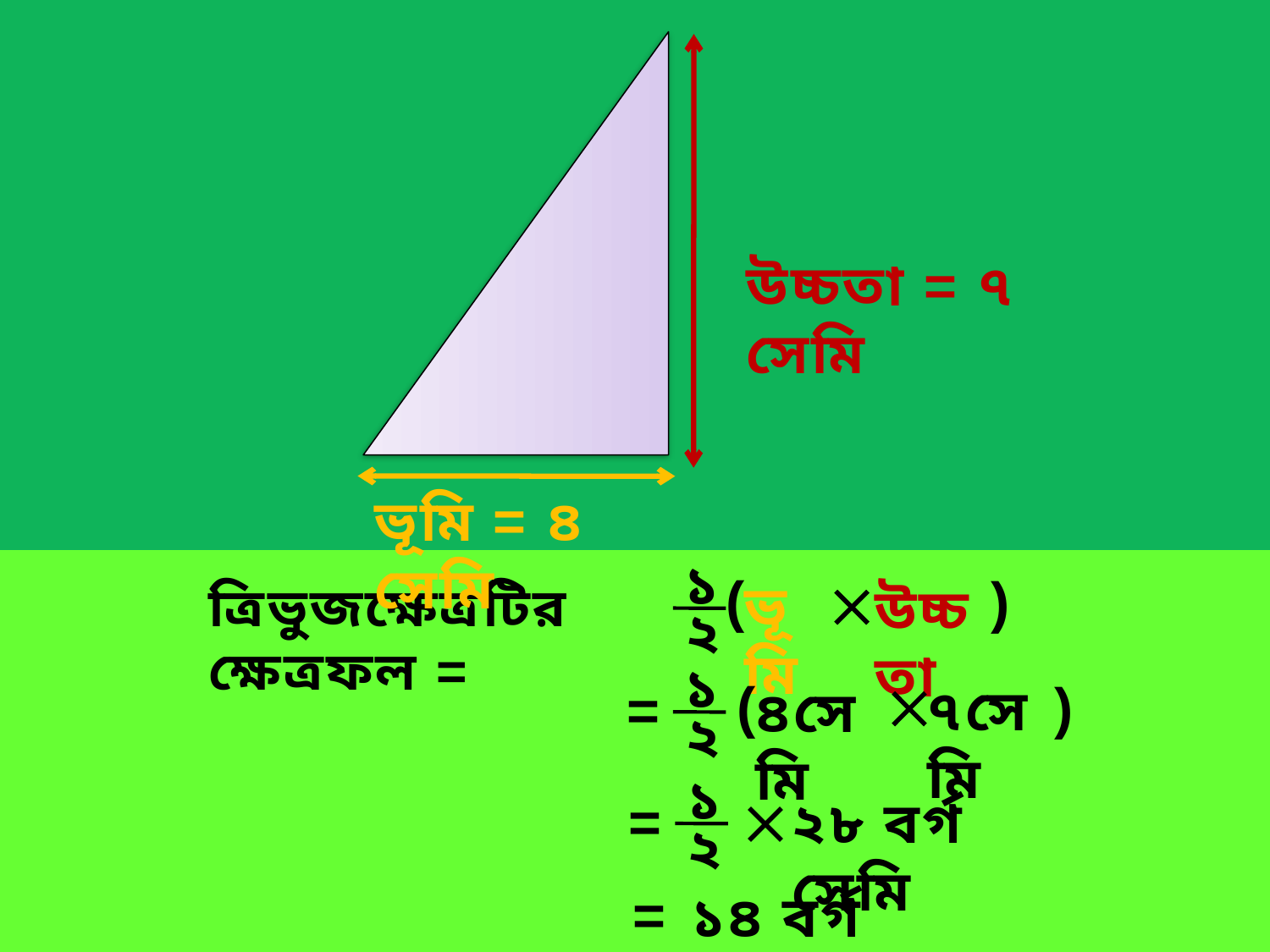

উচ্চতা = ৭ সেমি
ভূমি = ৪ সেমি
১
২

(
)
×
ভূমি
উচ্চতা
ত্রিভুজক্ষেত্রটির ক্ষেত্রফল =
১
২
×
(
)
=
৭সেমি
৪সেমি
১
২
×
=
২৮ বর্গ সেমি
=
১৪ বর্গ সেমি